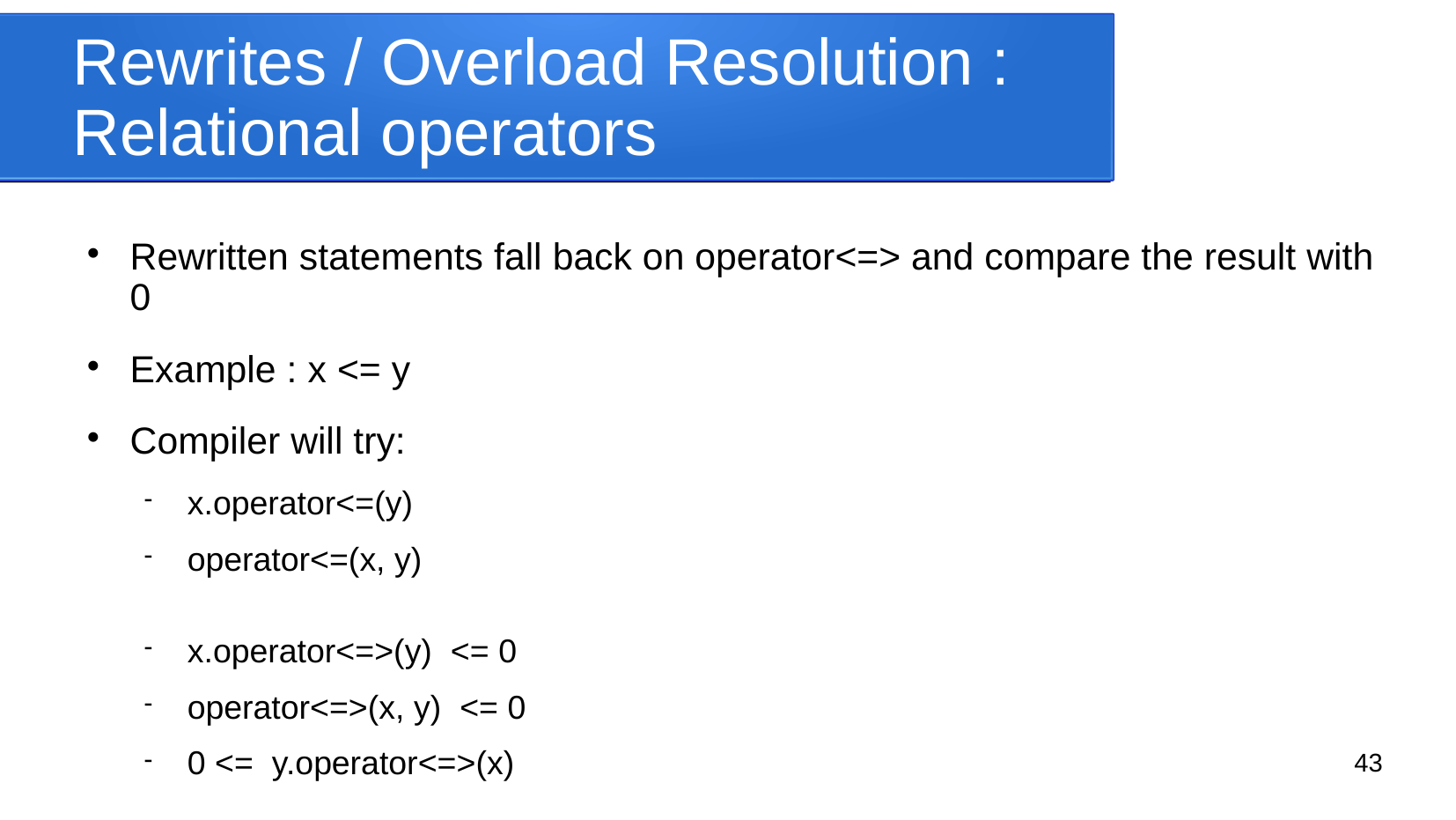

# Rewrites / Overload Resolution : Relational operators
Rewritten statements fall back on operator<=> and compare the result with 0
Example : x <= y
Compiler will try:
x.operator<=(y)
operator<=(x, y)
x.operator<=>(y)  <= 0
operator<=>(x, y)  <= 0
0 <=  y.operator<=>(x)

43